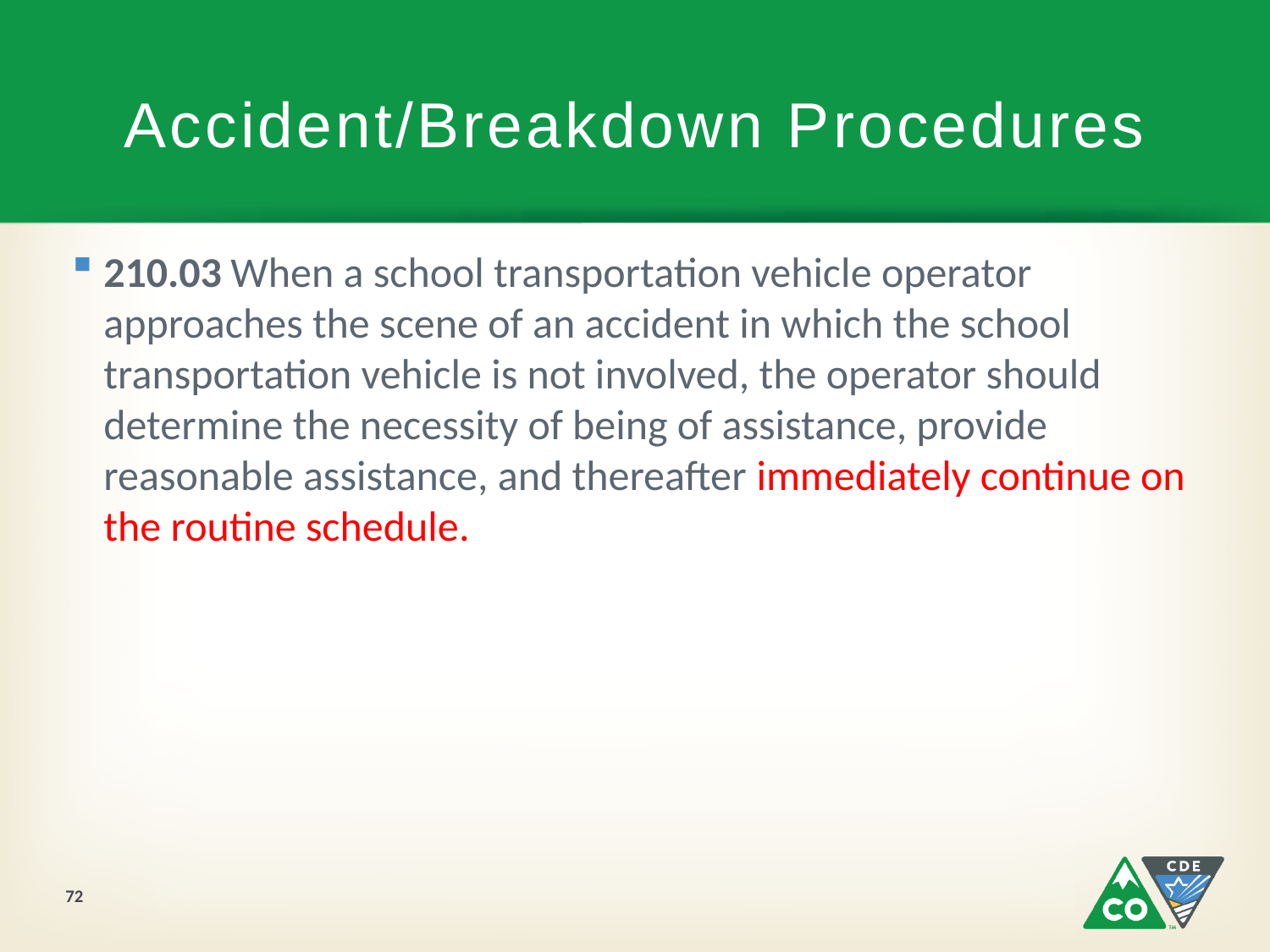

# Accident/Breakdown Procedures
210.03	When a school transportation vehicle operator approaches the scene of an accident in which the school transportation vehicle is not involved, the operator should determine the necessity of being of assistance, provide reasonable assistance, and thereafter immediately continue on the routine schedule.

72